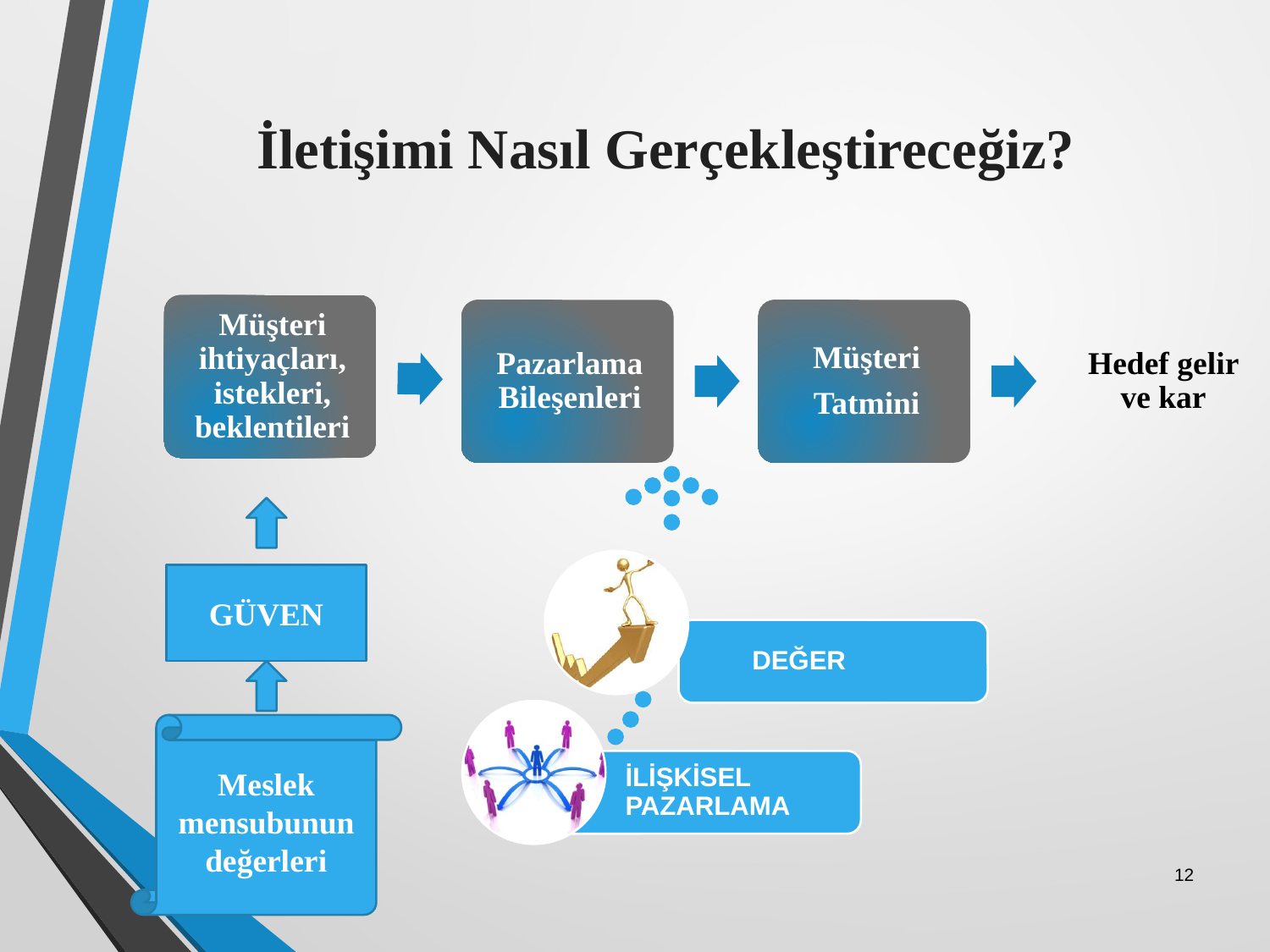

İletişimi Nasıl Gerçekleştireceğiz?
Müşteri ihtiyaçları, istekleri, beklentileri

Pazarlama Bileşenleri

Müşteri
Tatmini

Hedef gelir ve kar
İLİŞKİSEL PAZARLAMA
DEĞER

GÜVEN

Meslek mensubunun değerleri
12